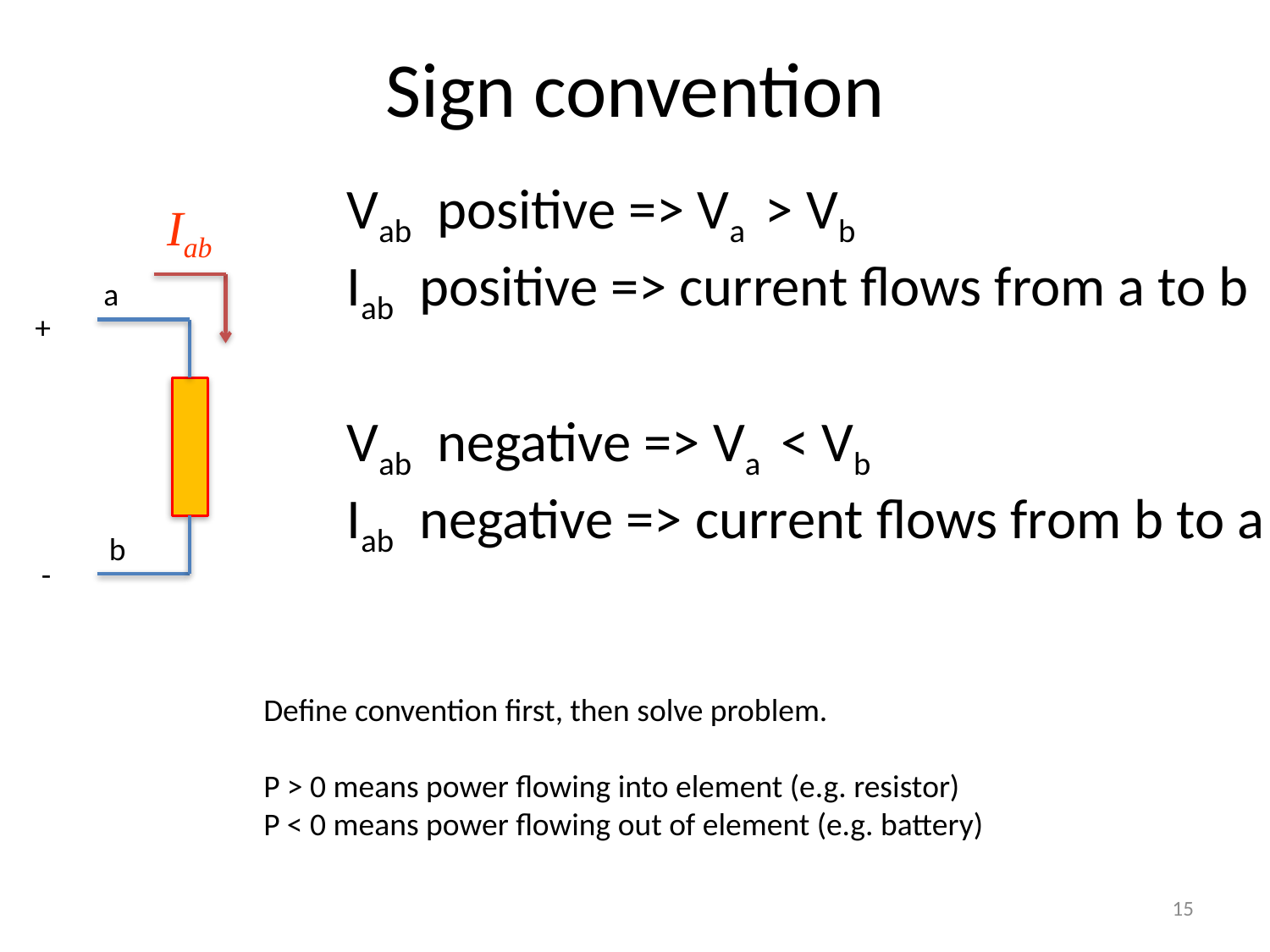

# Sign convention
Iab
Vab  positive => Va  > Vb
Iab  positive => current flows from a to b
a
+

Vab  negative => Va  < Vb
Iab  negative => current flows from b to a
b
-
Define convention first, then solve problem.

P > 0 means power flowing into element (e.g. resistor)
P < 0 means power flowing out of element (e.g. battery)
15